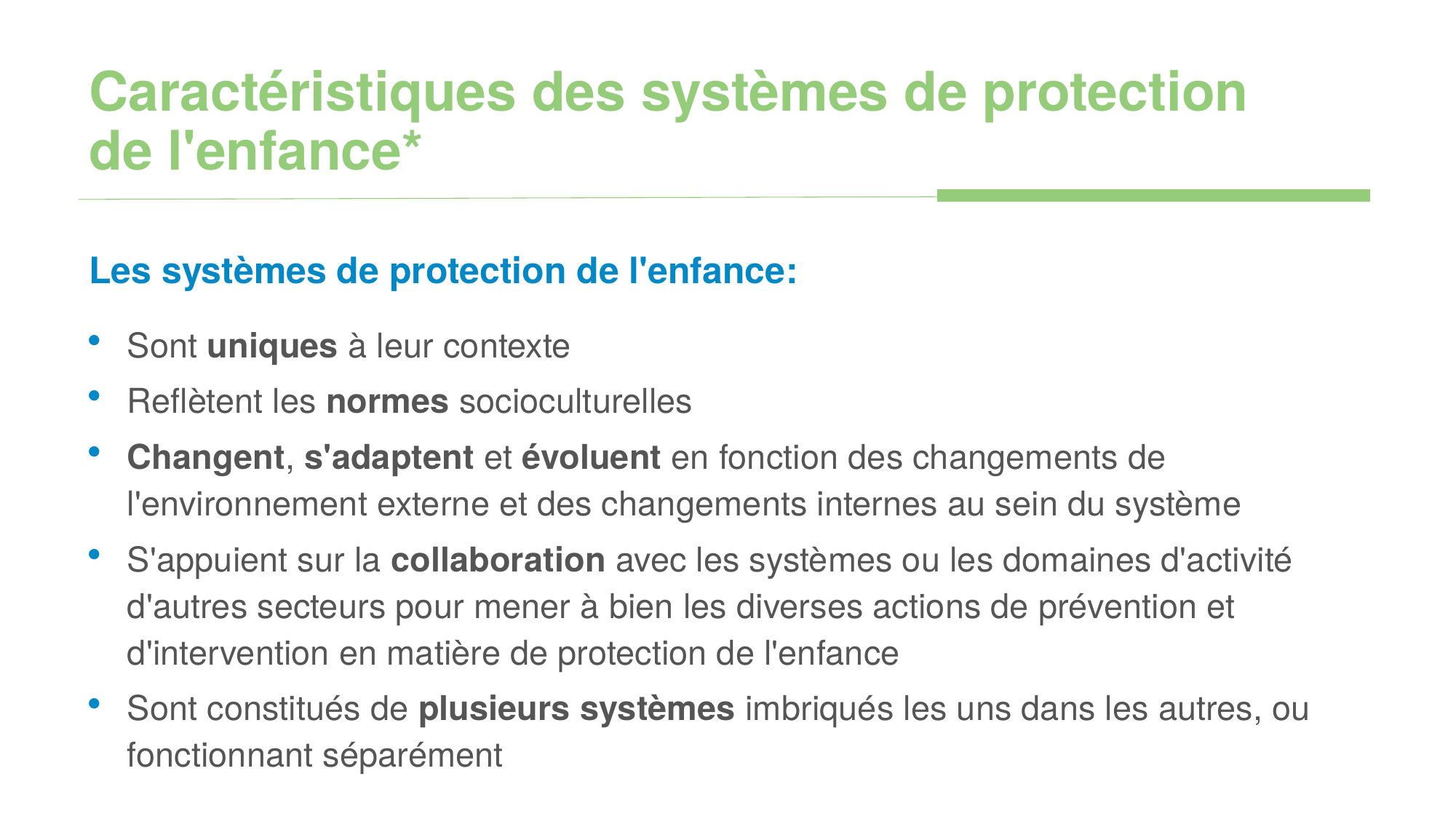

# Caractéristiques des systèmes de protection de l'enfance*
Les systèmes de protection de l'enfance:
Sont uniques à leur contexte
Reflètent les normes socioculturelles
Changent, s'adaptent et évoluent en fonction des changements de l'environnement externe et des changements internes au sein du système
S'appuient sur la collaboration avec les systèmes ou les domaines d'activité d'autres secteurs pour mener à bien les diverses actions de prévention et d'intervention en matière de protection de l'enfance
Sont constitués de plusieurs systèmes imbriqués les uns dans les autres, ou fonctionnant séparément